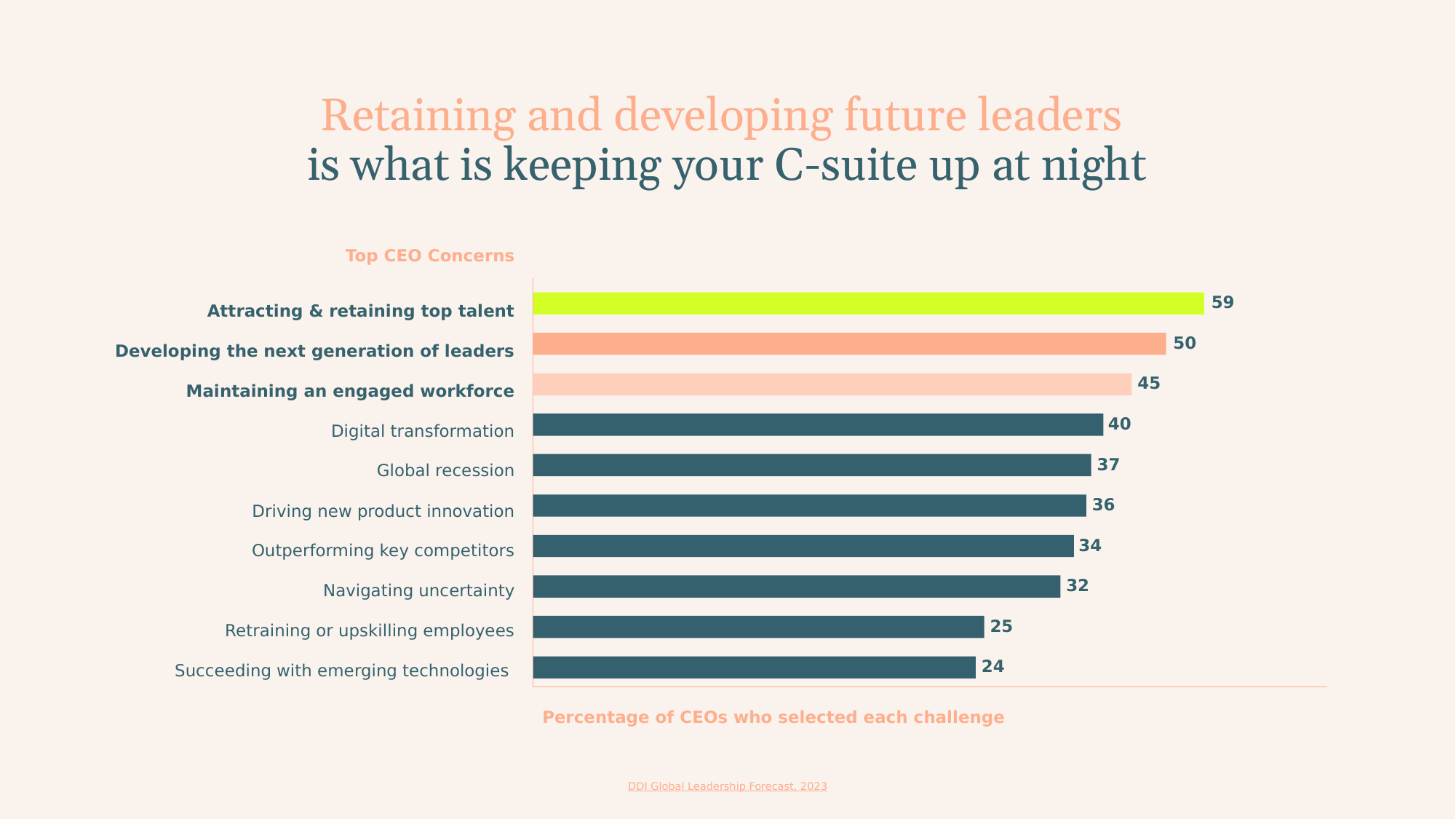

# Retaining and developing future leaders  is what is keeping your C-suite up at night
Top CEO Concerns
Attracting & retaining top talent
Developing the next generation of leaders
Maintaining an engaged workforce
Digital transformation
Global recession
Driving new product innovation
Outperforming key competitors
Navigating uncertainty
Retraining or upskilling employees
Succeeding with emerging technologies
59

50

45

40

37

36

34

32

25

24

Percentage of CEOs who selected each challenge
DDI Global Leadership Forecast, 2023